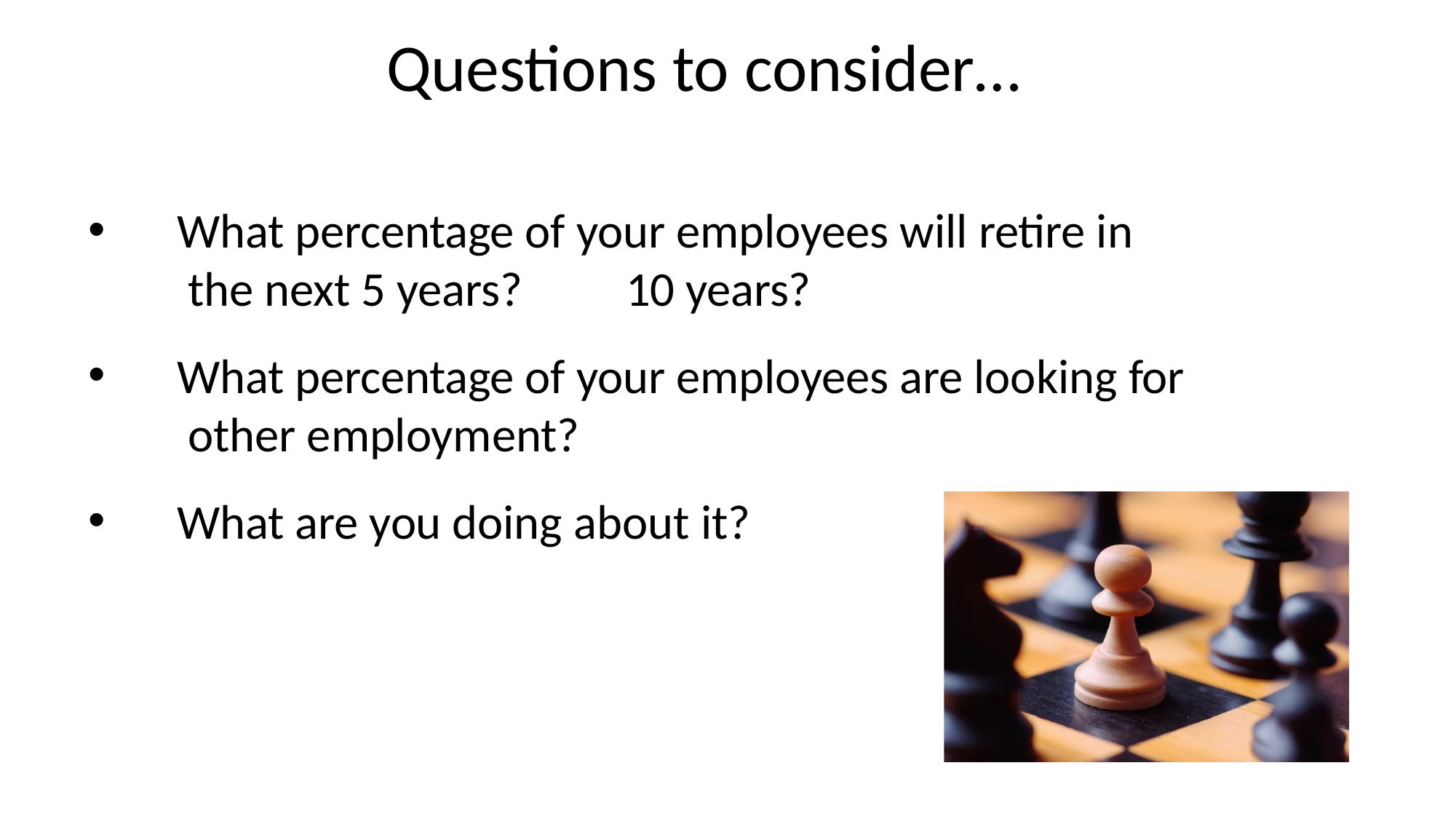

# Questions to consider…
What percentage of your employees will retire in  the next 5 years?	10 years?
What percentage of your employees are looking for  other employment?
What are you doing about it?